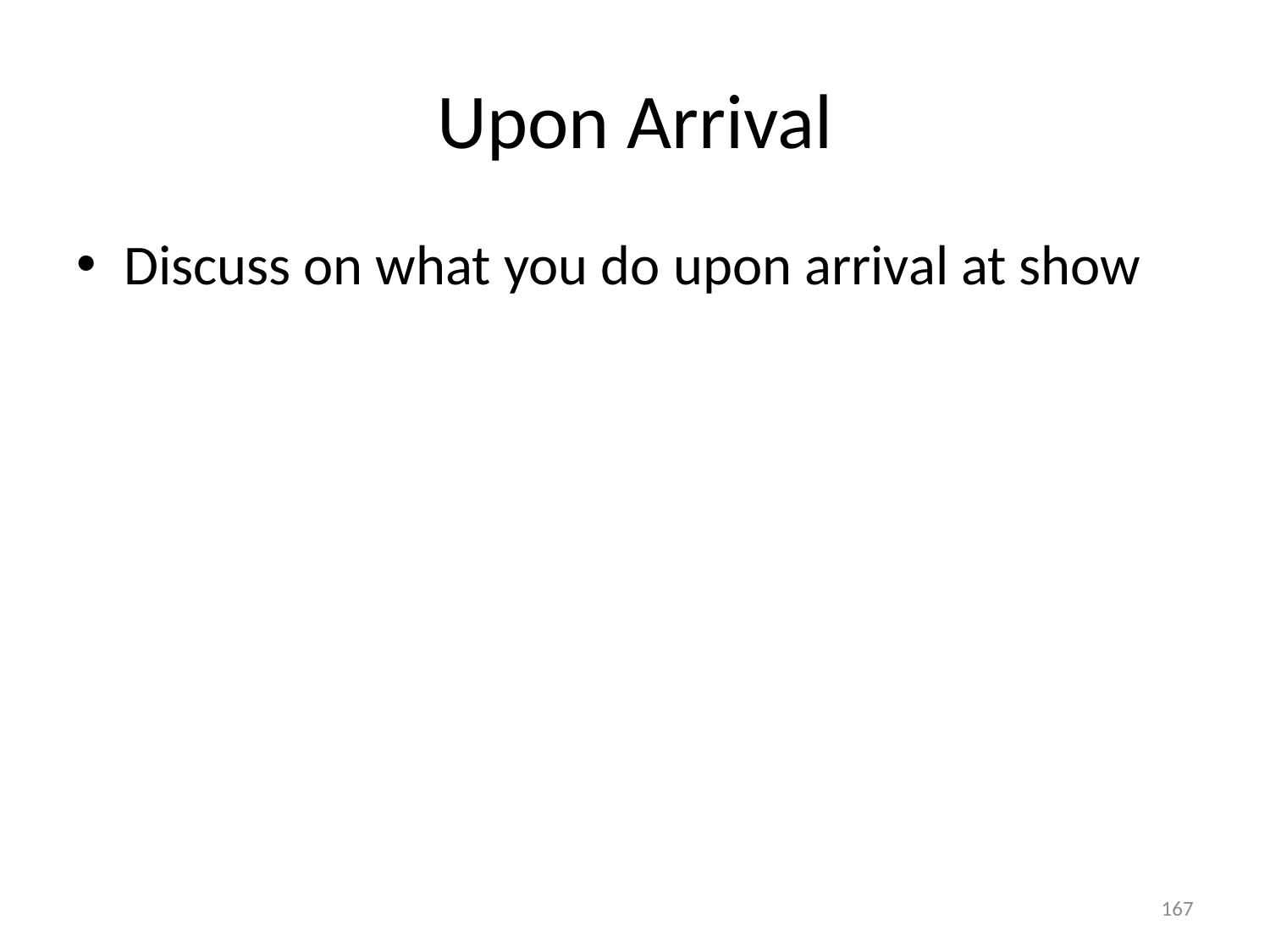

# Upon Arrival
Discuss on what you do upon arrival at show
167